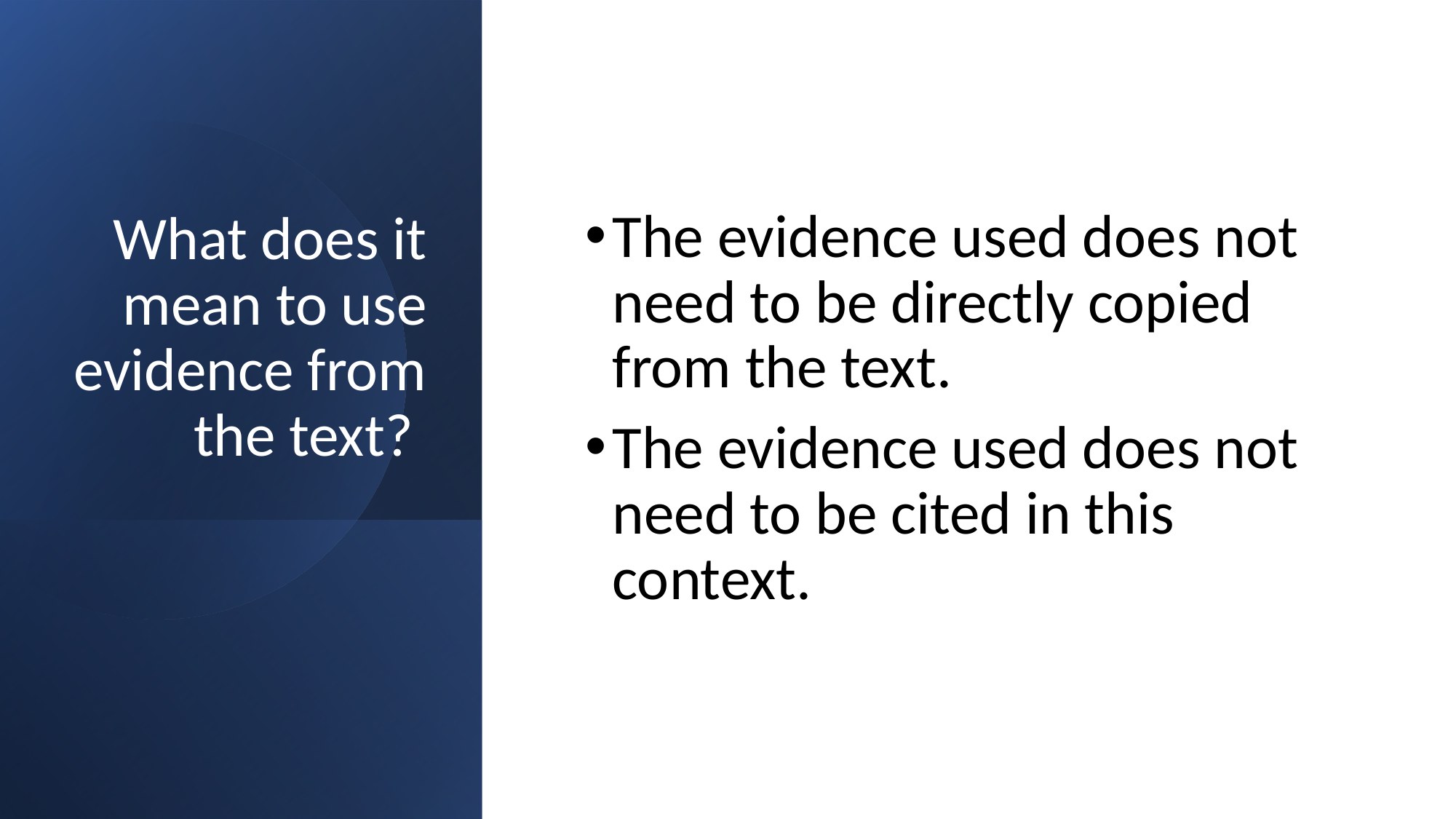

# What does it mean to use evidence from the text?
The evidence used does not need to be directly copied from the text.
The evidence used does not need to be cited in this context.